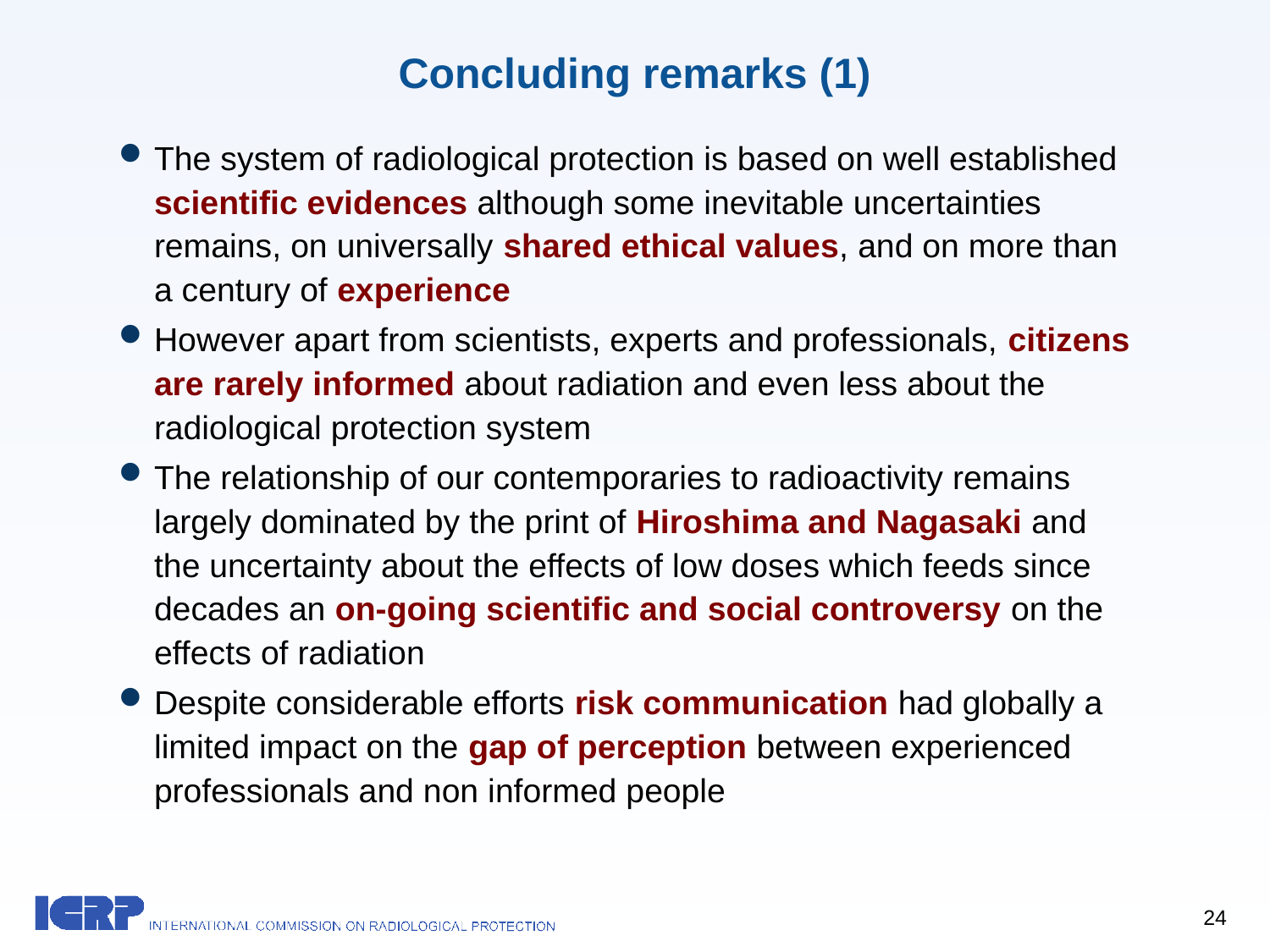

# Concluding remarks (1)
The system of radiological protection is based on well established scientific evidences although some inevitable uncertainties remains, on universally shared ethical values, and on more than a century of experience
However apart from scientists, experts and professionals, citizens are rarely informed about radiation and even less about the radiological protection system
The relationship of our contemporaries to radioactivity remains largely dominated by the print of Hiroshima and Nagasaki and the uncertainty about the effects of low doses which feeds since decades an on-going scientific and social controversy on the effects of radiation
Despite considerable efforts risk communication had globally a limited impact on the gap of perception between experienced professionals and non informed people

24